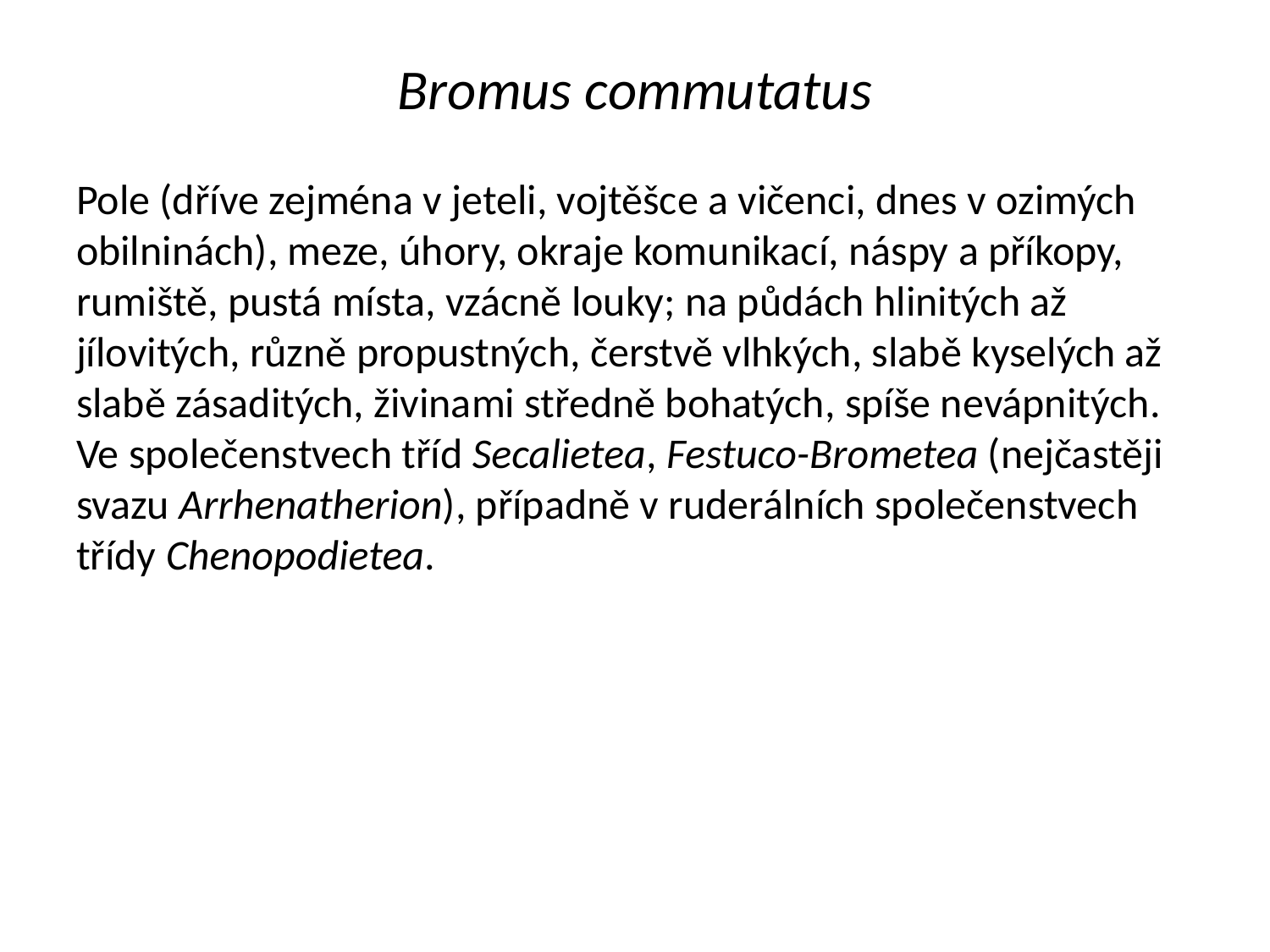

# Bromus commutatus
Pole (dříve zejména v jeteli, vojtěšce a vičenci, dnes v ozimých obilninách), meze, úhory, okraje komunikací, náspy a příkopy, rumiště, pustá místa, vzácně louky; na půdách hlinitých až jílovitých, různě propustných, čerstvě vlhkých, slabě kyselých až slabě zásaditých, živinami středně bohatých, spíše nevápnitých. Ve společenstvech tříd Secalietea, Festuco-Brometea (nejčastěji svazu Arrhenatherion), případně v ruderálních společenstvech třídy Chenopodietea.